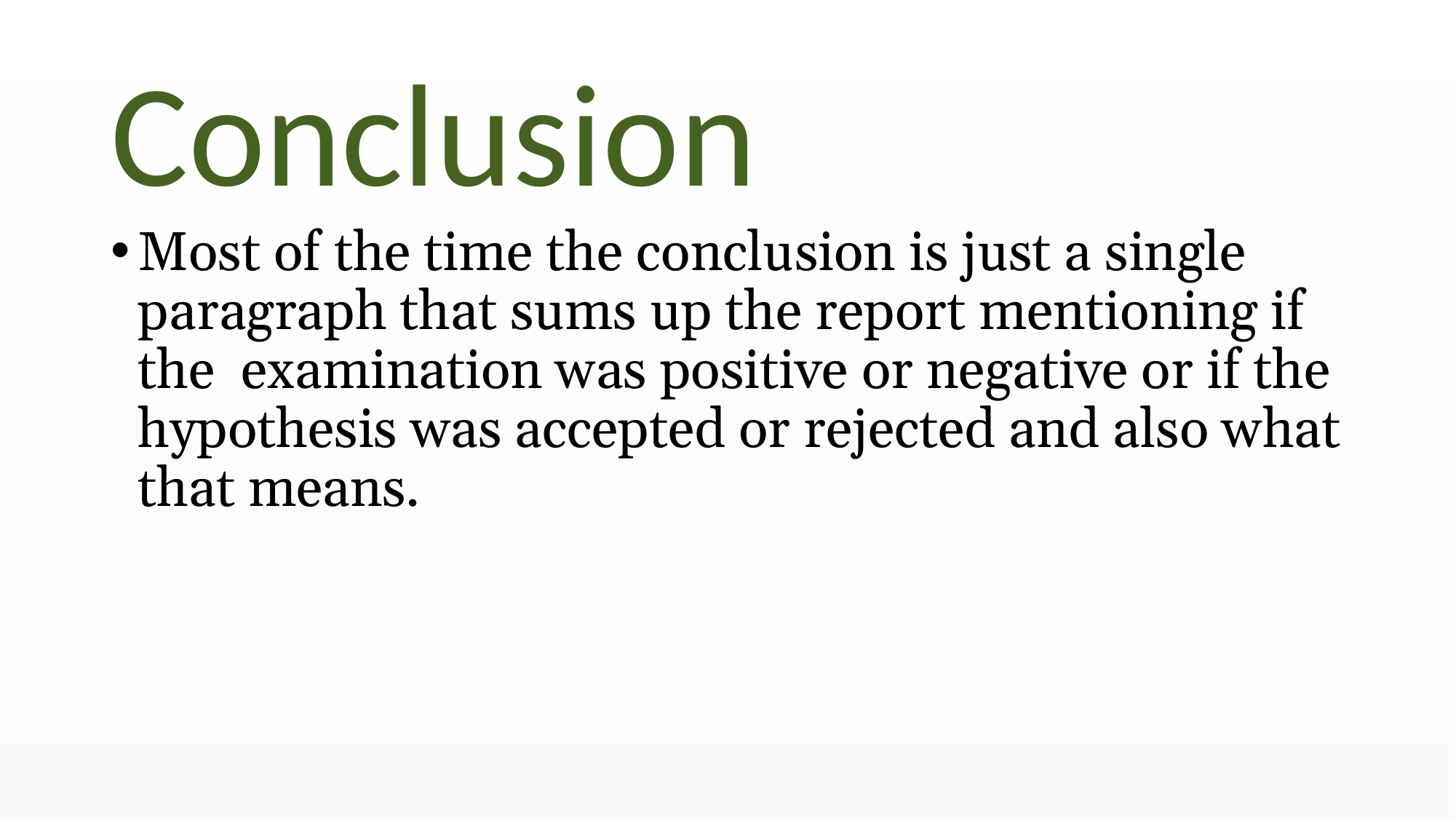

# Conclusion
Most of the time the conclusion is just a single paragraph that sums up the report mentioning if the  examination was positive or negative or if the hypothesis was accepted or rejected and also what that means.